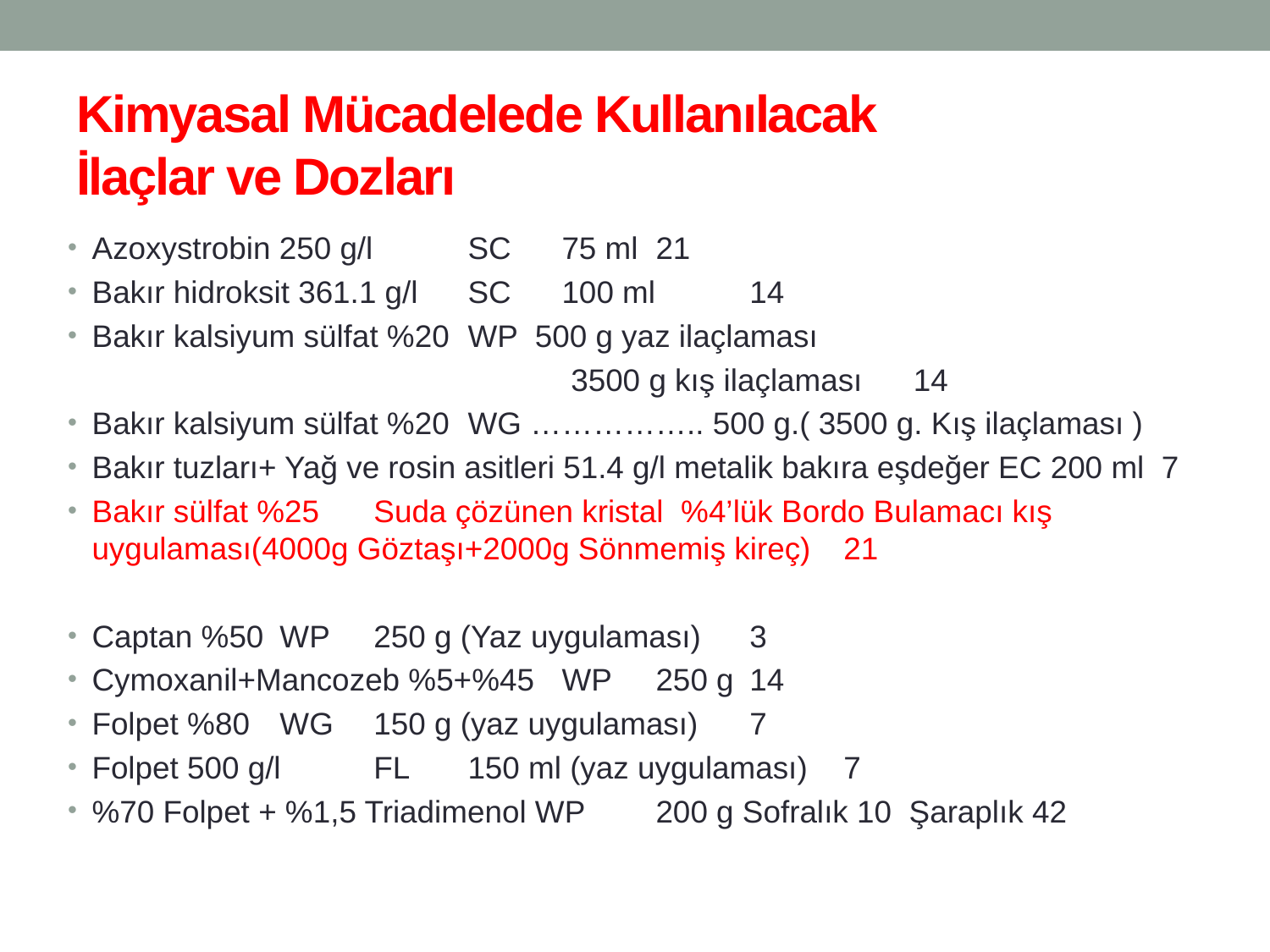

# Kimyasal Mücadelede Kullanılacak İlaçlar ve Dozları
Azoxystrobin 250 g/l 	SC 	75 ml 	21
Bakır hidroksit 361.1 g/l 	SC 	100 ml 	14
Bakır kalsiyum sülfat %20 	WP  500 g yaz ilaçlaması
                                                          3500 g kış ilaçlaması 	14
Bakır kalsiyum sülfat %20 	WG …………….. 500 g.( 3500 g. Kış ilaçlaması )
Bakır tuzları+ Yağ ve rosin asitleri 51.4 g/l metalik bakıra eşdeğer EC 200 ml  7
Bakır sülfat %25 	Suda çözünen kristal  %4’lük Bordo Bulamacı kış uygulaması(4000g Göztaşı+2000g Sönmemiş kireç) 	21

Captan %50 	WP 	250 g (Yaz uygulaması) 	3
Cymoxanil+Mancozeb %5+%45 	WP 	250 g 	14
Folpet %80 	WG 	150 g (yaz uygulaması) 	7
Folpet 500 g/l 	FL 	150 ml (yaz uygulaması) 	7
%70 Folpet + %1,5 Triadimenol WP 	200 g Sofralık 10  Şaraplık 42